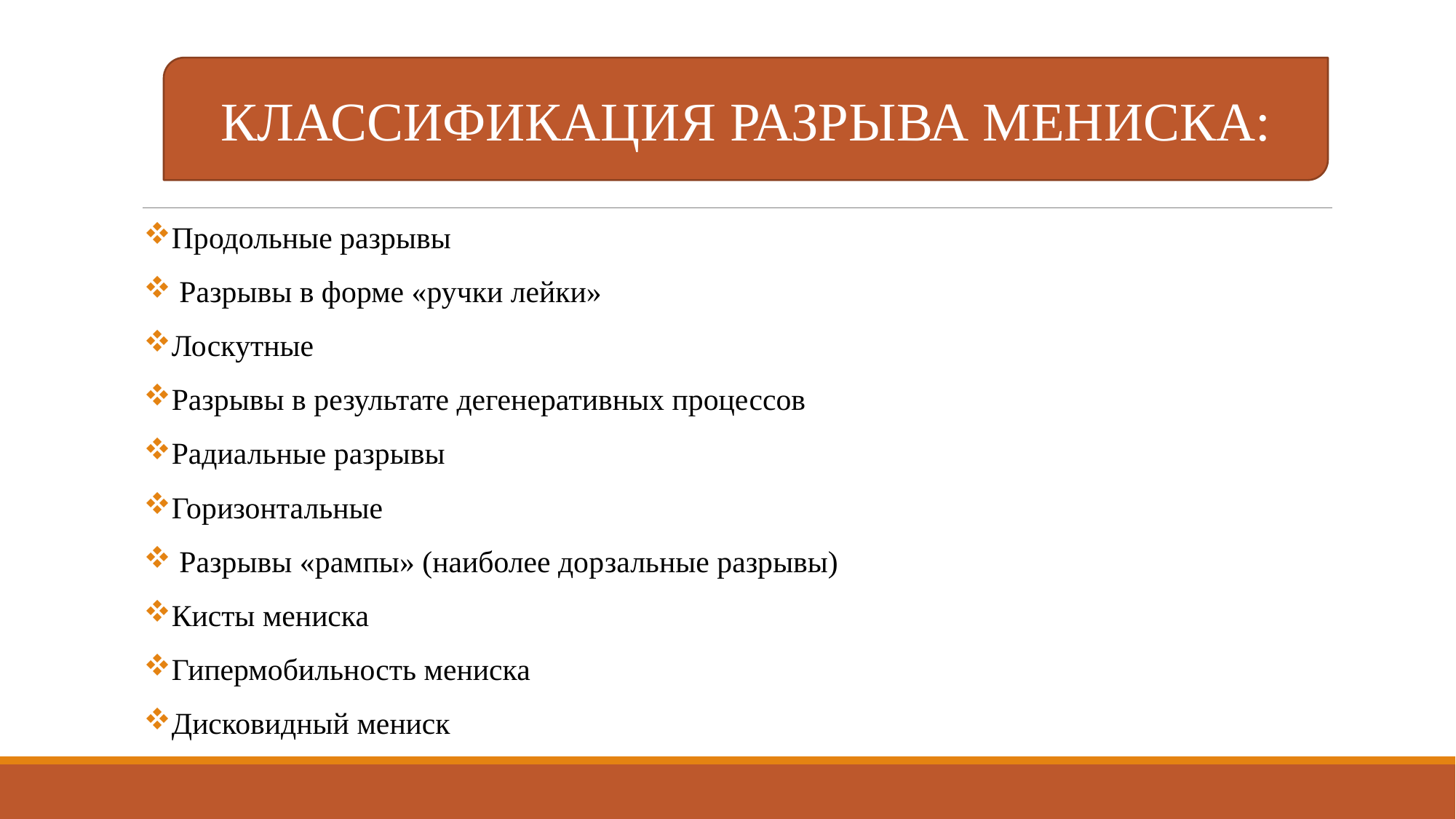

КЛАССИФИКАЦИЯ РАЗРЫВА МЕНИСКА:
Продольные разрывы
 Разрывы в форме «ручки лейки»
Лоскутные
Разрывы в результате дегенеративных процессов
Радиальные разрывы
Горизонтальные
 Разрывы «рампы» (наиболее дорзальные разрывы)
Кисты мениска
Гипермобильность мениска
Дисковидный мениск